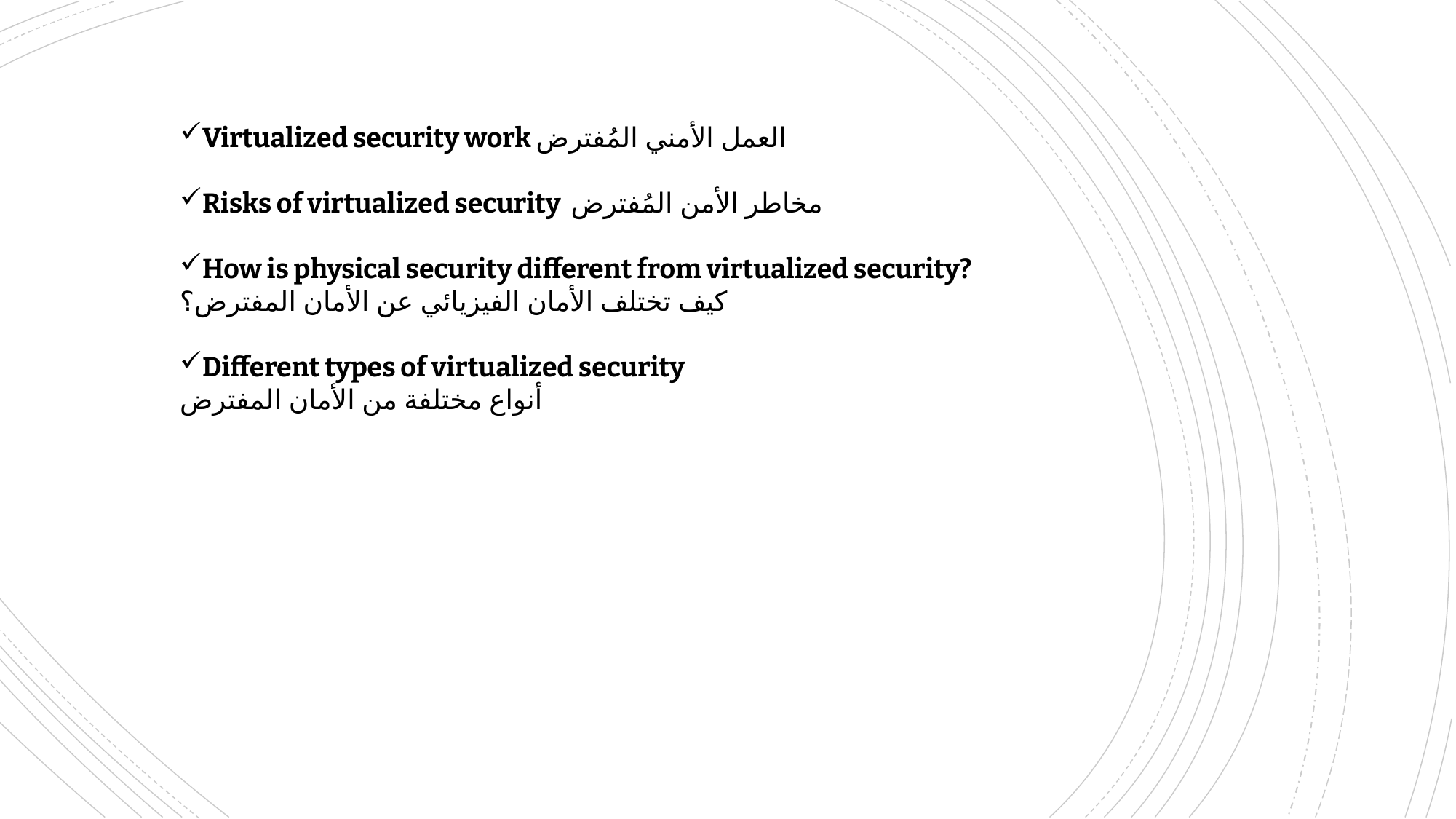

Virtualized security work العمل الأمني المُفترض

Risks of virtualized security  مخاطر الأمن المُفترض

How is physical security different from virtualized security? كيف تختلف الأمان الفيزيائي عن الأمان المفترض؟

Different types of virtualized security
أنواع مختلفة من الأمان المفترض